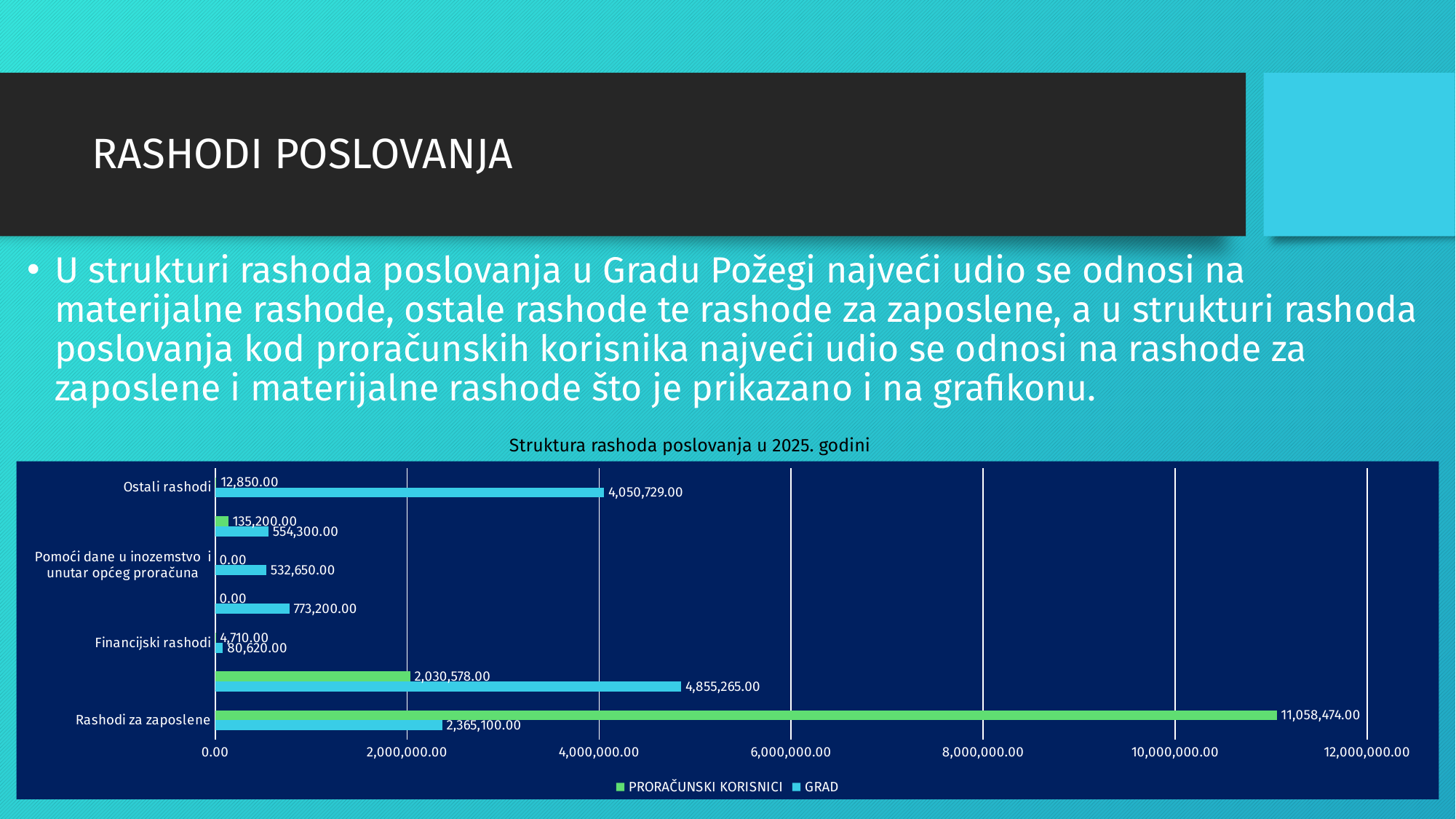

# RASHODI POSLOVANJA
U strukturi rashoda poslovanja u Gradu Požegi najveći udio se odnosi na materijalne rashode, ostale rashode te rashode za zaposlene, a u strukturi rashoda poslovanja kod proračunskih korisnika najveći udio se odnosi na rashode za zaposlene i materijalne rashode što je prikazano i na grafikonu.

Struktura rashoda poslovanja u 2025. godini

### Chart

| Category | GRAD | PRORAČUNSKI KORISNICI |
|---|---|---|
| Rashodi za zaposlene | 2365100.0 | 11058474.0 |
| Materijalni rashodi | 4855265.0 | 2030578.0 |
| Financijski rashodi | 80620.0 | 4710.0 |
| Subvencije | 773200.0 | 0.0 |
| Pomoći dane u inozemstvo  i unutar općeg proračuna | 532650.0 | 0.0 |
| Naknade građanima i kućanstvima na temelju osiguranja i druge naknade | 554300.0 | 135200.0 |
| Ostali rashodi | 4050729.0 | 12850.0 |